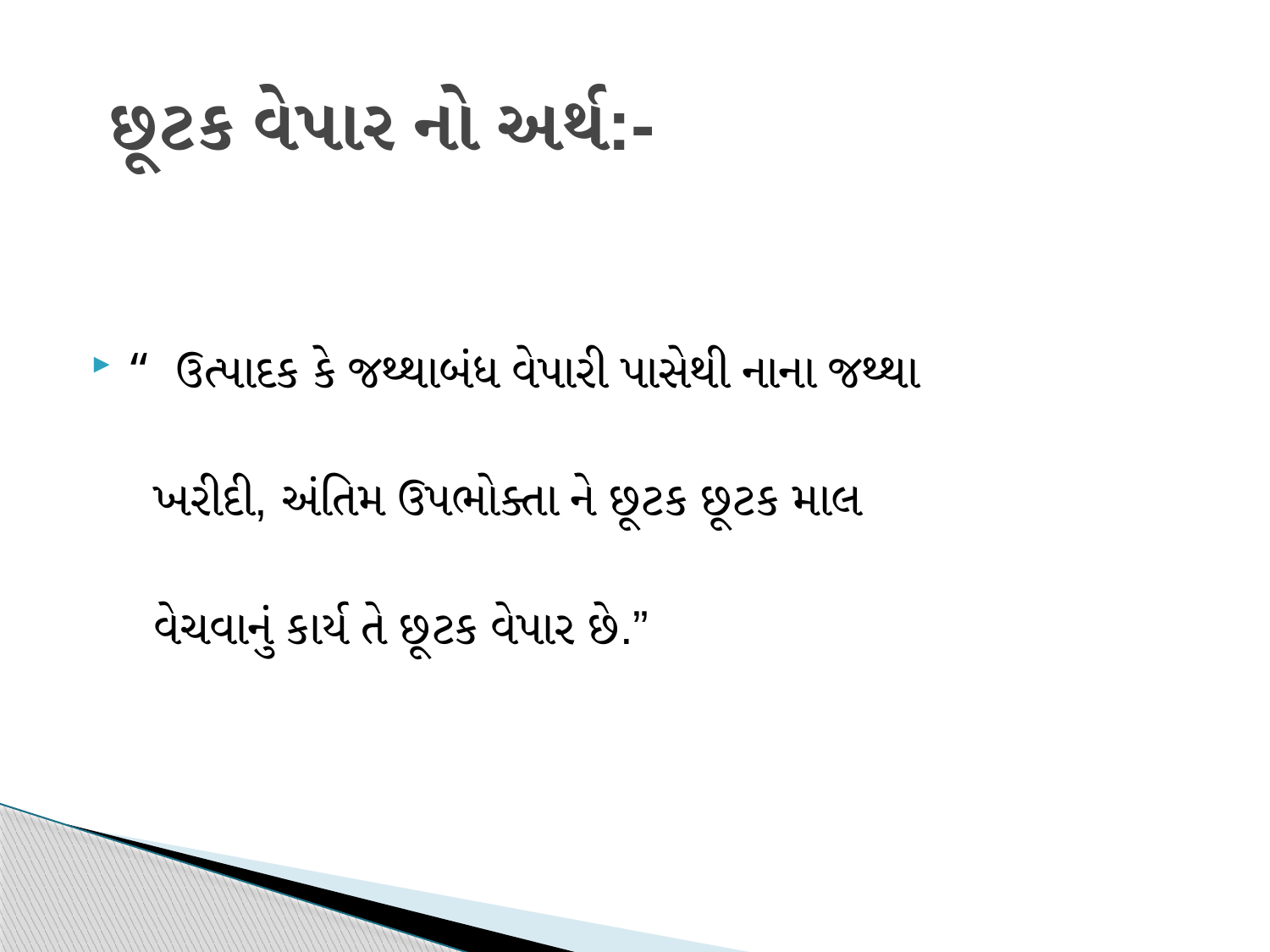

# છૂટક વેપાર નો અર્થ:-

“  ઉત્પાદક કે જથ્થાબંધ વેપારી પાસેથી નાના જથ્થા

     ખરીદી, અંતિમ ઉપભોક્તા ને છૂટક છૂટક માલ

     વેચવાનું કાર્ય તે છૂટક વેપાર છે.”